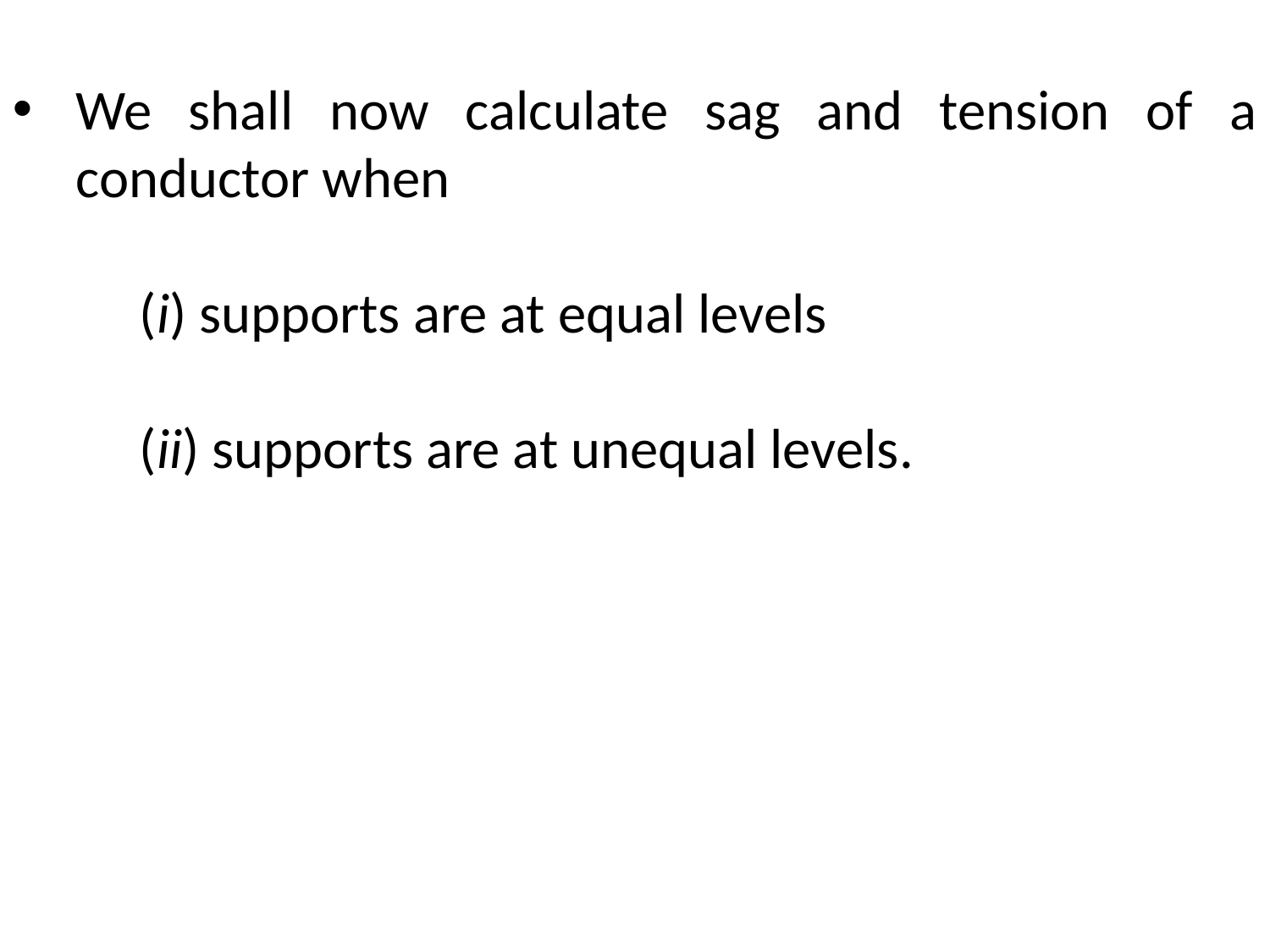

We shall now calculate sag and tension of a conductor when

	(i) supports are at equal levels

	(ii) supports are at unequal levels.